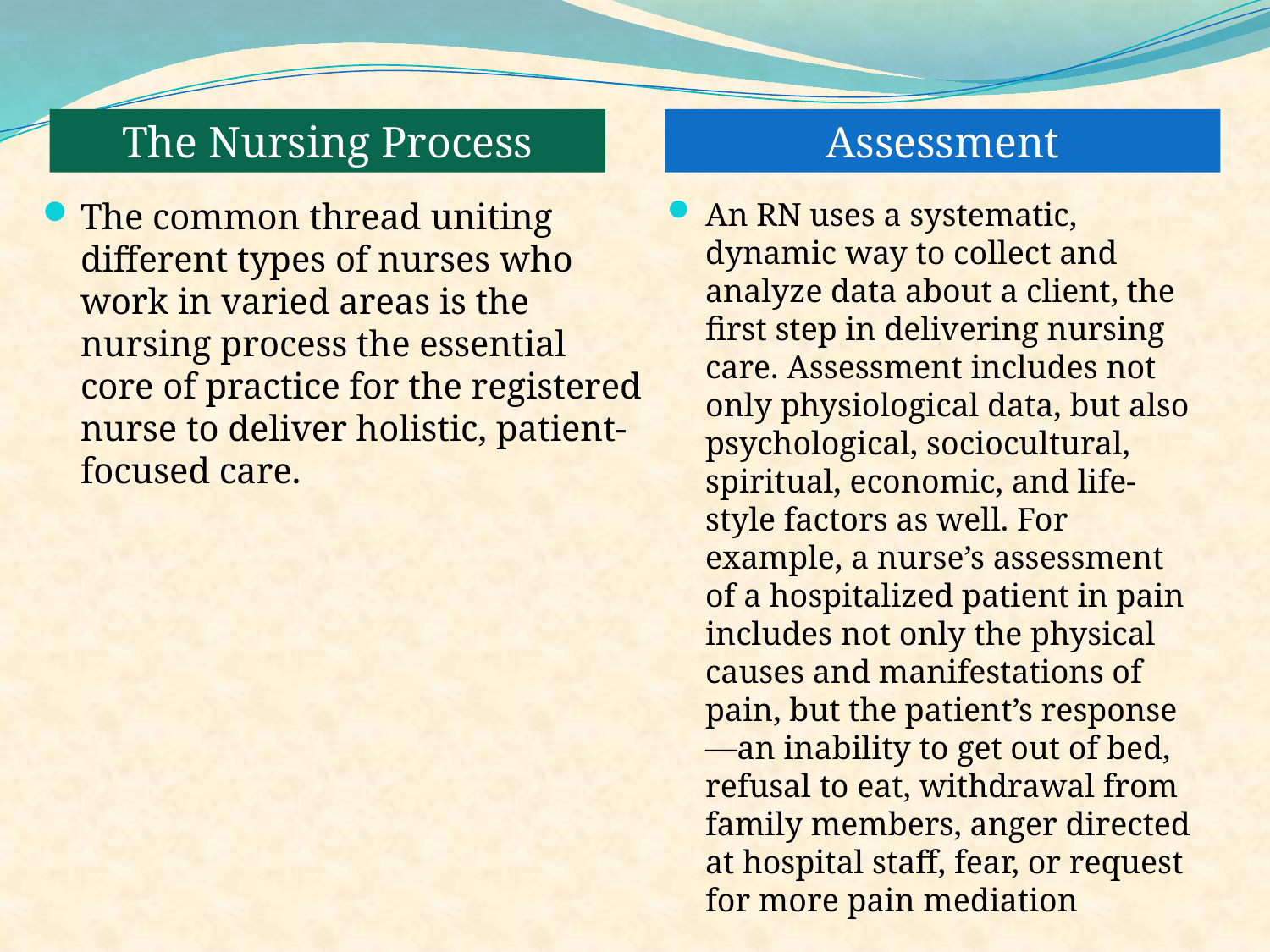

The Nursing Process
Assessment
The common thread uniting different types of nurses who work in varied areas is the nursing process the essential core of practice for the registered nurse to deliver holistic, patient-focused care.
An RN uses a systematic, dynamic way to collect and analyze data about a client, the first step in delivering nursing care. Assessment includes not only physiological data, but also psychological, sociocultural, spiritual, economic, and life-style factors as well. For example, a nurse’s assessment of a hospitalized patient in pain includes not only the physical causes and manifestations of pain, but the patient’s response—an inability to get out of bed, refusal to eat, withdrawal from family members, anger directed at hospital staff, fear, or request for more pain mediation